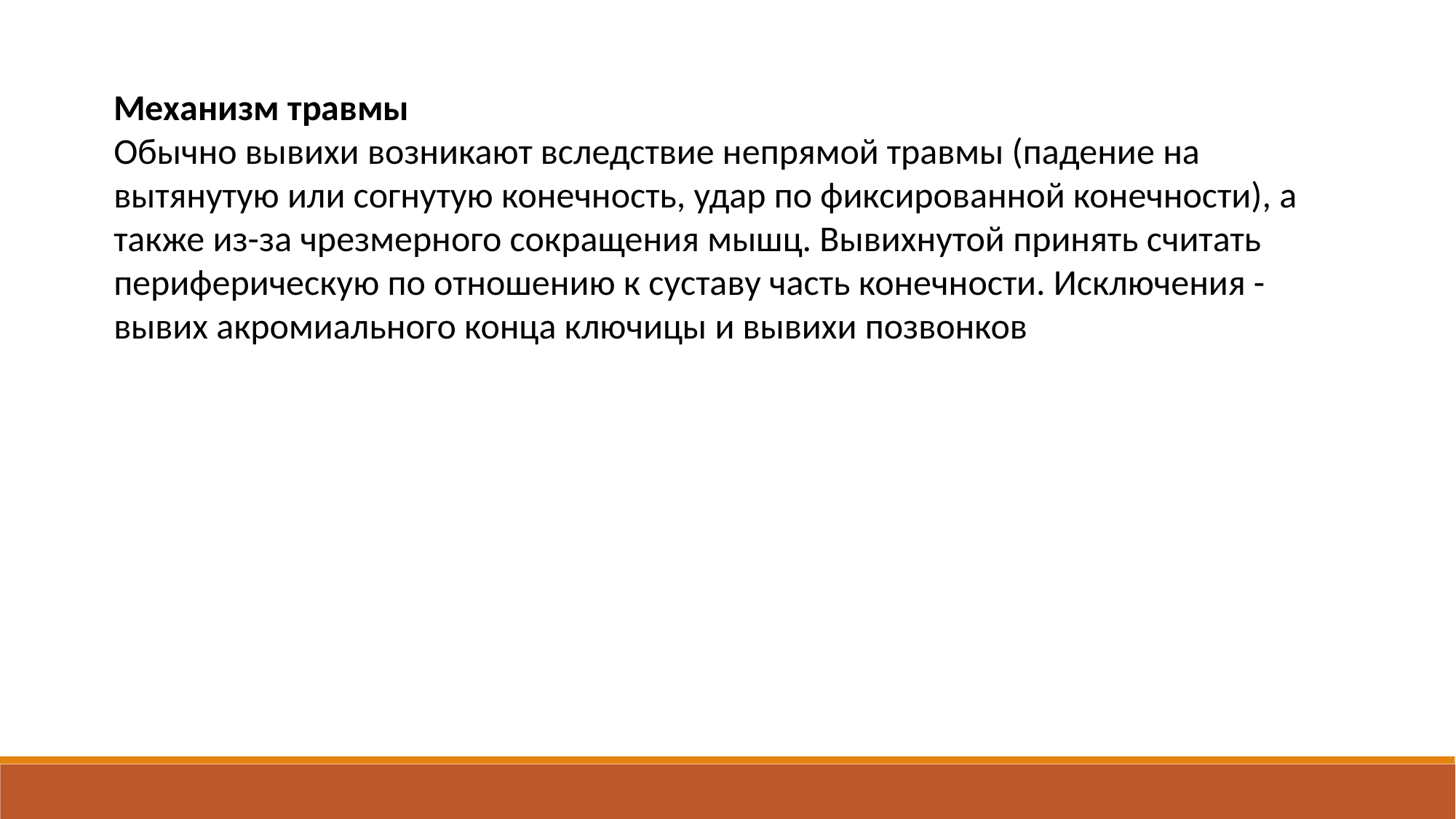

Механизм травмы
Обычно вывихи возникают вследствие непрямой травмы (падение на вытянутую или согнутую конечность, удар по фиксированной конечности), а также из-за чрезмерного сокращения мышц. Вывихнутой принять считать периферическую по отношению к суставу часть конечности. Исключения - вывих акромиального конца ключицы и вывихи позвонков